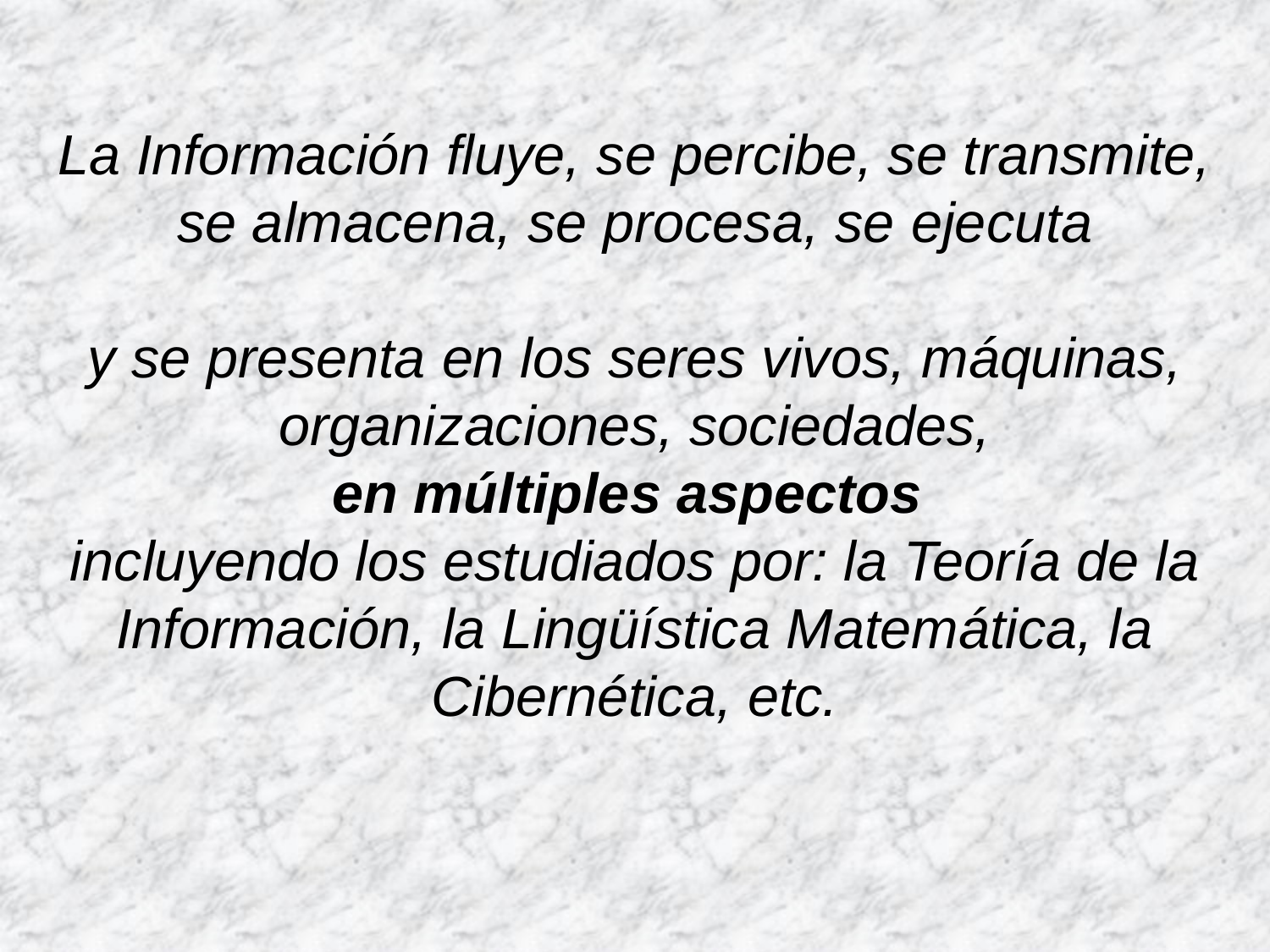

La Información fluye, se percibe, se transmite, se almacena, se procesa, se ejecuta

y se presenta en los seres vivos, máquinas, organizaciones, sociedades,
en múltiples aspectos
incluyendo los estudiados por: la Teoría de la Información, la Lingüística Matemática, la Cibernética, etc.